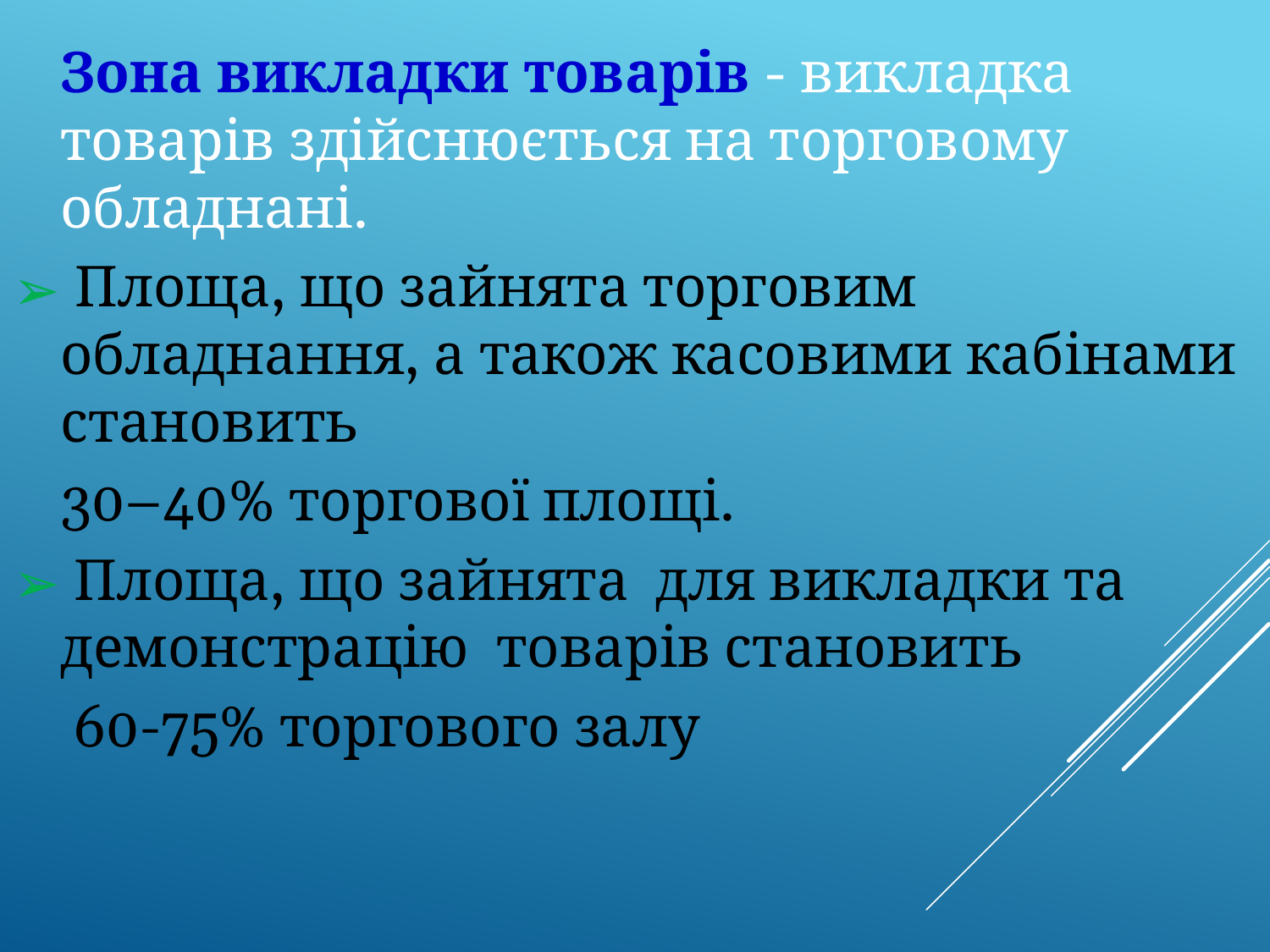

Зона викладки товарів - викладка товарів здійснюється на торговому обладнані.
 Площа, що зайнята торговим обладнання, а також касовими кабінами становить
	30–40% торгової площі.
 Площа, що зайнята  для викладки та  демонстрацію  товарів становить
	 60-75% торгового залу